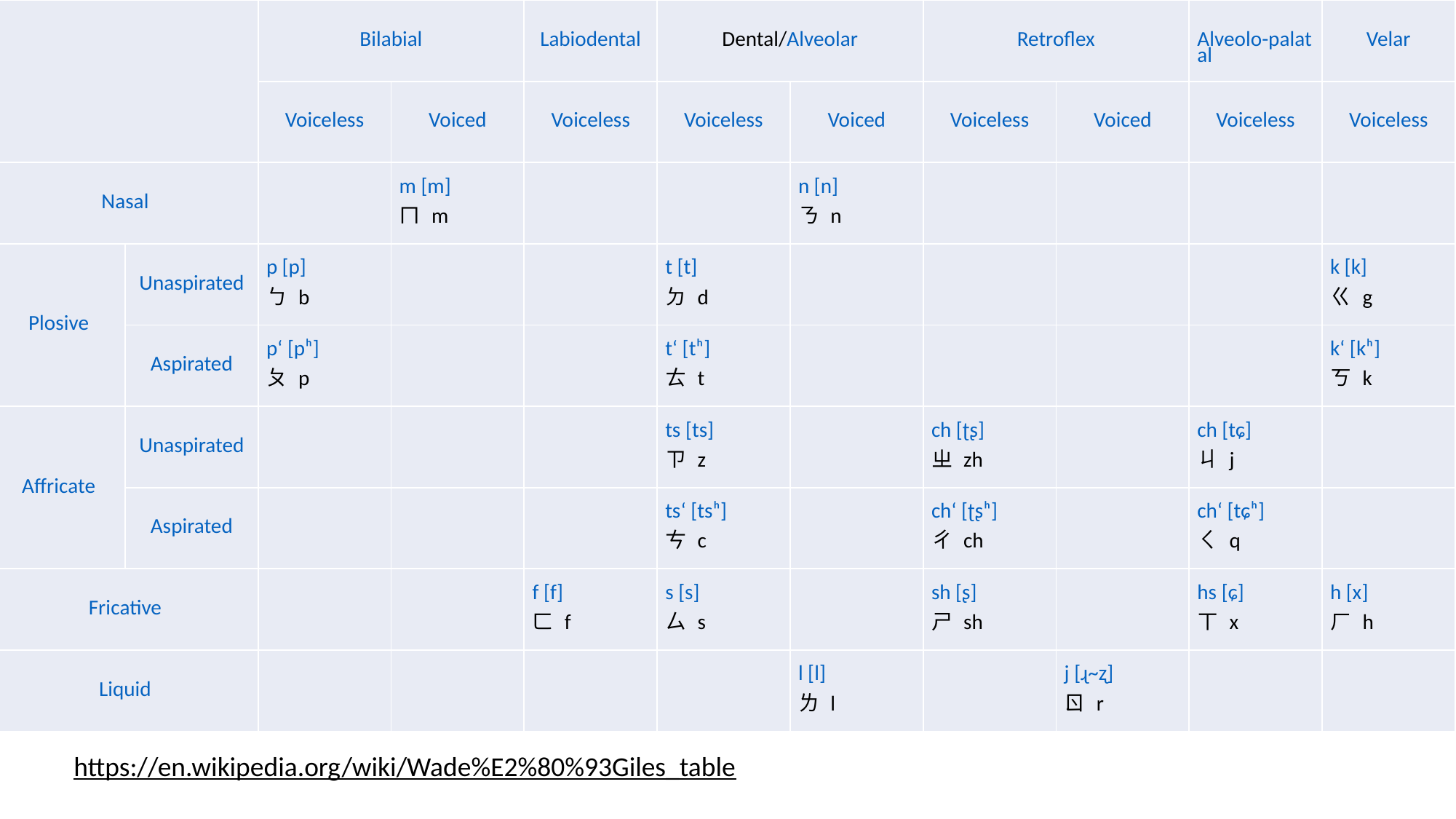

|  |  | Bilabial |  | Labiodental | Dental/Alveolar |  | Retroflex |  | Alveolo-palatal | Velar |
| --- | --- | --- | --- | --- | --- | --- | --- | --- | --- | --- |
|  |  | Voiceless | Voiced | Voiceless | Voiceless | Voiced | Voiceless | Voiced | Voiceless | Voiceless |
| Nasal |  |  | m [m] ㄇ m |  |  | n [n] ㄋ n |  |  |  |  |
| Plosive | Unaspirated | p [p] ㄅ b |  |  | t [t] ㄉ d |  |  |  |  | k [k] ㄍ g |
|  | Aspirated | pʻ [pʰ] ㄆ p |  |  | tʻ [tʰ] ㄊ t |  |  |  |  | kʻ [kʰ] ㄎ k |
| Affricate | Unaspirated |  |  |  | ts [ts] ㄗ z |  | ch [ʈʂ] ㄓ zh |  | ch [tɕ] ㄐ j |  |
|  | Aspirated |  |  |  | tsʻ [tsʰ] ㄘ c |  | chʻ [ʈʂʰ] ㄔ ch |  | chʻ [tɕʰ] ㄑ q |  |
| Fricative |  |  |  | f [f] ㄈ f | s [s] ㄙ s |  | sh [ʂ] ㄕ sh |  | hs [ɕ] ㄒ x | h [x] ㄏ h |
| Liquid |  |  |  |  |  | l [l] ㄌ l |  | j [ɻ~ʐ] ㄖ r |  |  |
https://en.wikipedia.org/wiki/Wade%E2%80%93Giles_table